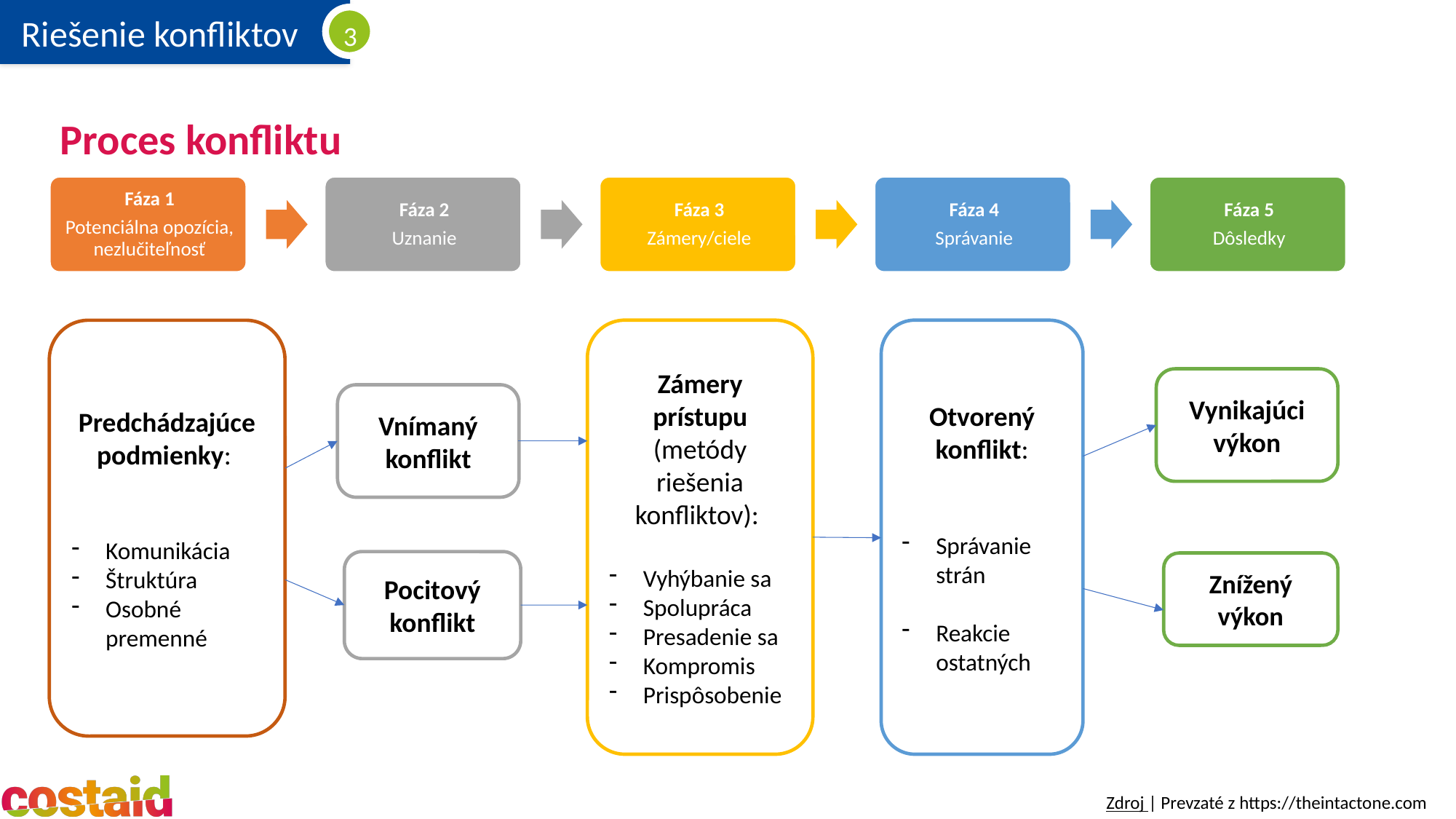

# Proces konfliktu
Fáza 1
Potenciálna opozícia, nezlučiteľnosť

Fáza 2
Uznanie

Fáza 3
Zámery/ciele

Fáza 4
Správanie

Fáza 5
Dôsledky
Predchádzajúce podmienky:

Komunikácia
Štruktúra
Osobné premenné
Otvorený konflikt:

Správanie strán

Reakcie ostatných
Zámery prístupu (metódy riešenia konfliktov):

Vyhýbanie sa
Spolupráca
Presadenie sa
Kompromis
Prispôsobenie
Vynikajúci výkon
Vnímaný konflikt
Pocitový konflikt

Znížený výkon

Zdroj | Prevzaté z https://theintactone.com